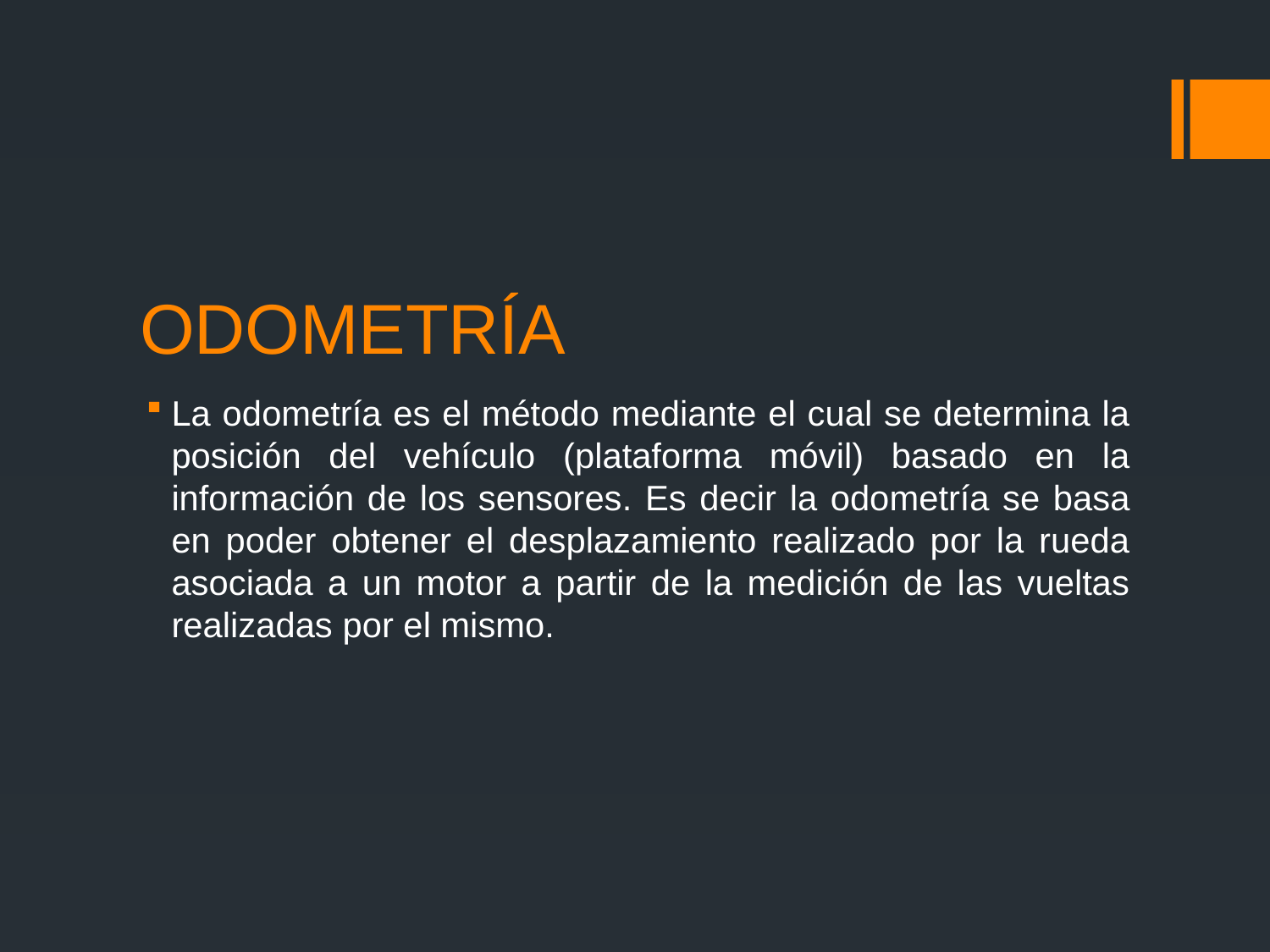

# ODOMETRÍA
La odometría es el método mediante el cual se determina la posición del vehículo (plataforma móvil) basado en la información de los sensores. Es decir la odometría se basa en poder obtener el desplazamiento realizado por la rueda asociada a un motor a partir de la medición de las vueltas realizadas por el mismo.